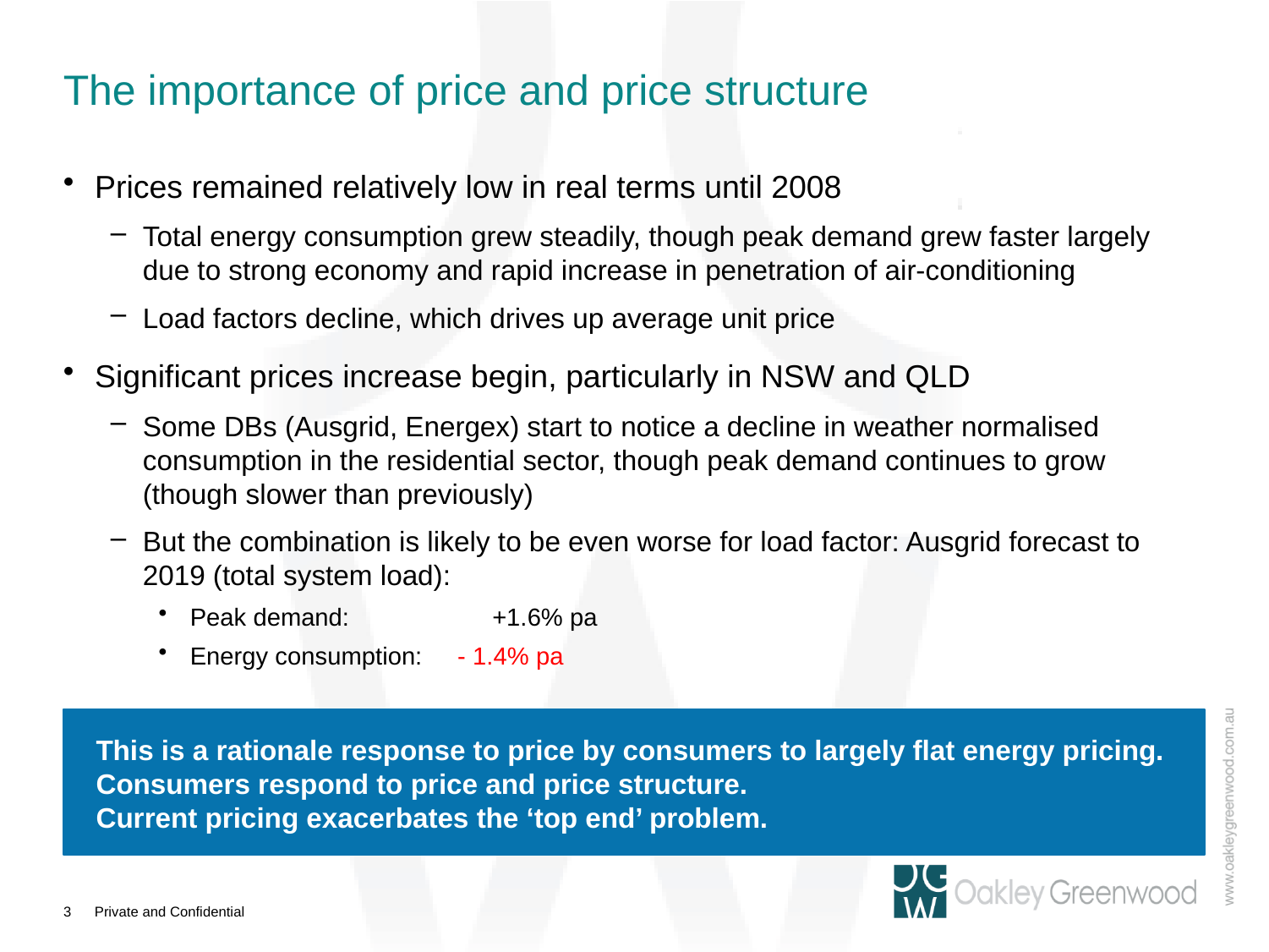

# The importance of price and price structure
Prices remained relatively low in real terms until 2008
Total energy consumption grew steadily, though peak demand grew faster largely due to strong economy and rapid increase in penetration of air-conditioning
Load factors decline, which drives up average unit price
Significant prices increase begin, particularly in NSW and QLD
Some DBs (Ausgrid, Energex) start to notice a decline in weather normalised consumption in the residential sector, though peak demand continues to grow (though slower than previously)
But the combination is likely to be even worse for load factor: Ausgrid forecast to 2019 (total system load):
Peak demand: 	       +1.6% pa
Energy consumption:     - 1.4% pa

This is a rationale response to price by consumers to largely flat energy pricing.
Consumers respond to price and price structure.
Current pricing exacerbates the ‘top end’ problem.
3